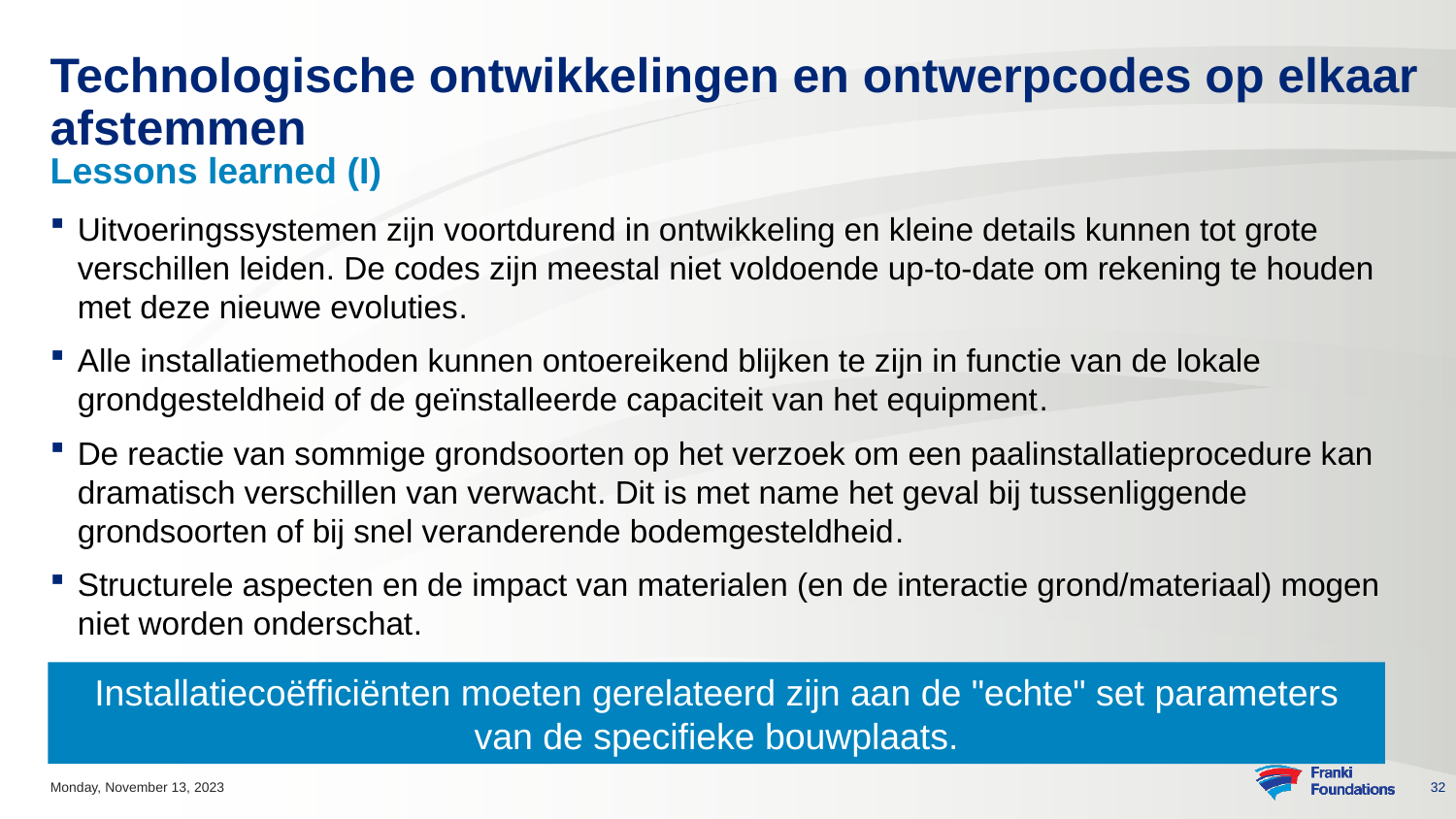

# Technologische ontwikkelingen en ontwerpcodes op elkaar afstemmen
Lessons learned (I)
Uitvoeringssystemen zijn voortdurend in ontwikkeling en kleine details kunnen tot grote verschillen leiden. De codes zijn meestal niet voldoende up-to-date om rekening te houden met deze nieuwe evoluties.
Alle installatiemethoden kunnen ontoereikend blijken te zijn in functie van de lokale grondgesteldheid of de geïnstalleerde capaciteit van het equipment.
De reactie van sommige grondsoorten op het verzoek om een paalinstallatieprocedure kan dramatisch verschillen van verwacht. Dit is met name het geval bij tussenliggende grondsoorten of bij snel veranderende bodemgesteldheid.
Structurele aspecten en de impact van materialen (en de interactie grond/materiaal) mogen niet worden onderschat.
Installatiecoëfficiënten moeten gerelateerd zijn aan de "echte" set parameters van de specifieke bouwplaats.
Monday, November 13, 2023
32